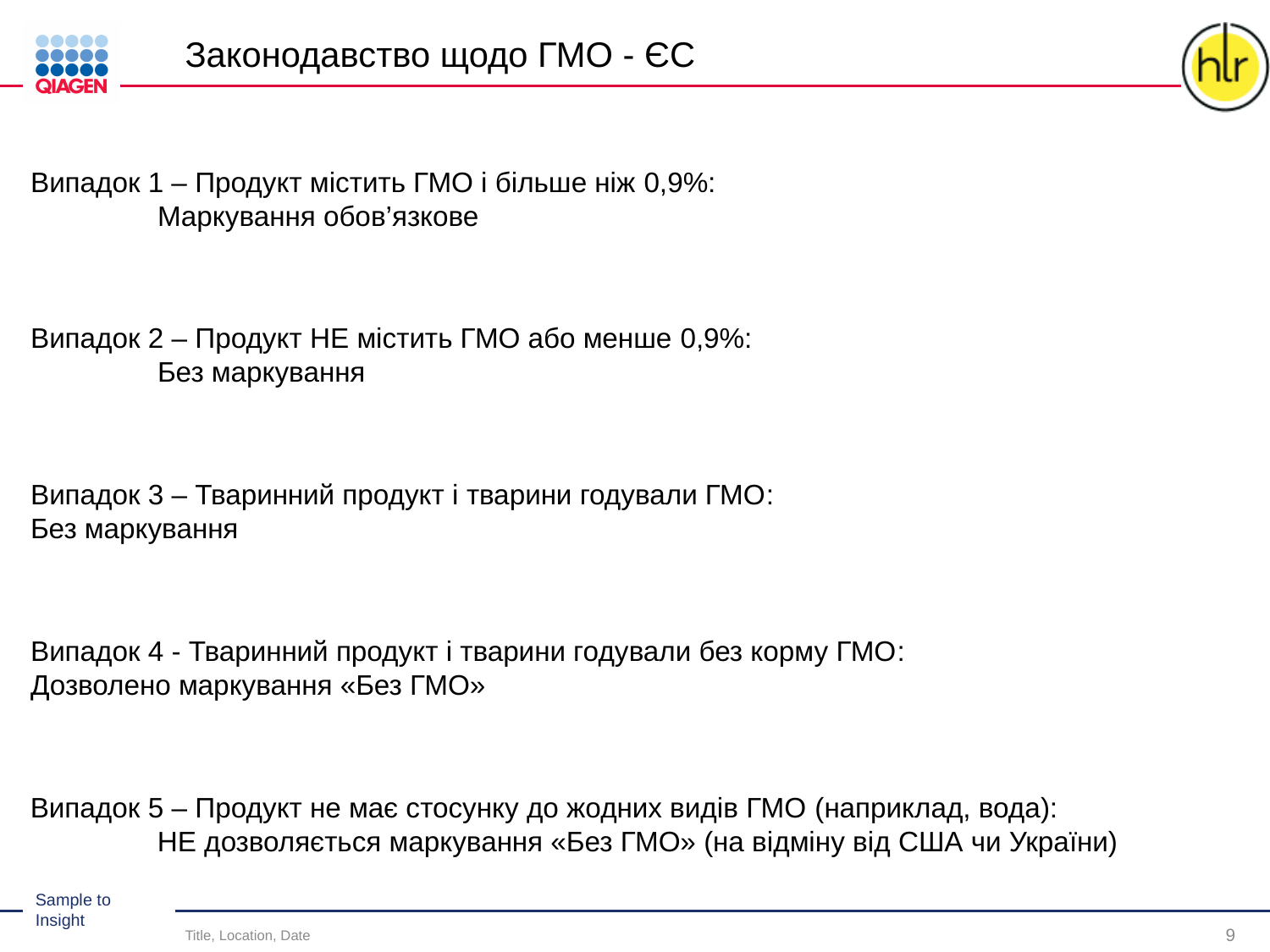

# Законодавство щодо ГМО - ЄС
Випадок 1 – Продукт містить ГМО і більше ніж 0,9%: 		Маркування обов’язкове
Випадок 2 – Продукт НЕ містить ГМО або менше 0,9%: 	Без маркування
Випадок 3 – Тваринний продукт і тварини годували ГМО: 	Без маркування
Випадок 4 - Тваринний продукт і тварини годували без корму ГМО: 	Дозволено маркування «Без ГМО»
Випадок 5 – Продукт не має стосунку до жодних видів ГМО (наприклад, вода): 	НЕ дозволяється маркування «Без ГМО» (на відміну від США чи України)
9
Title, Location, Date